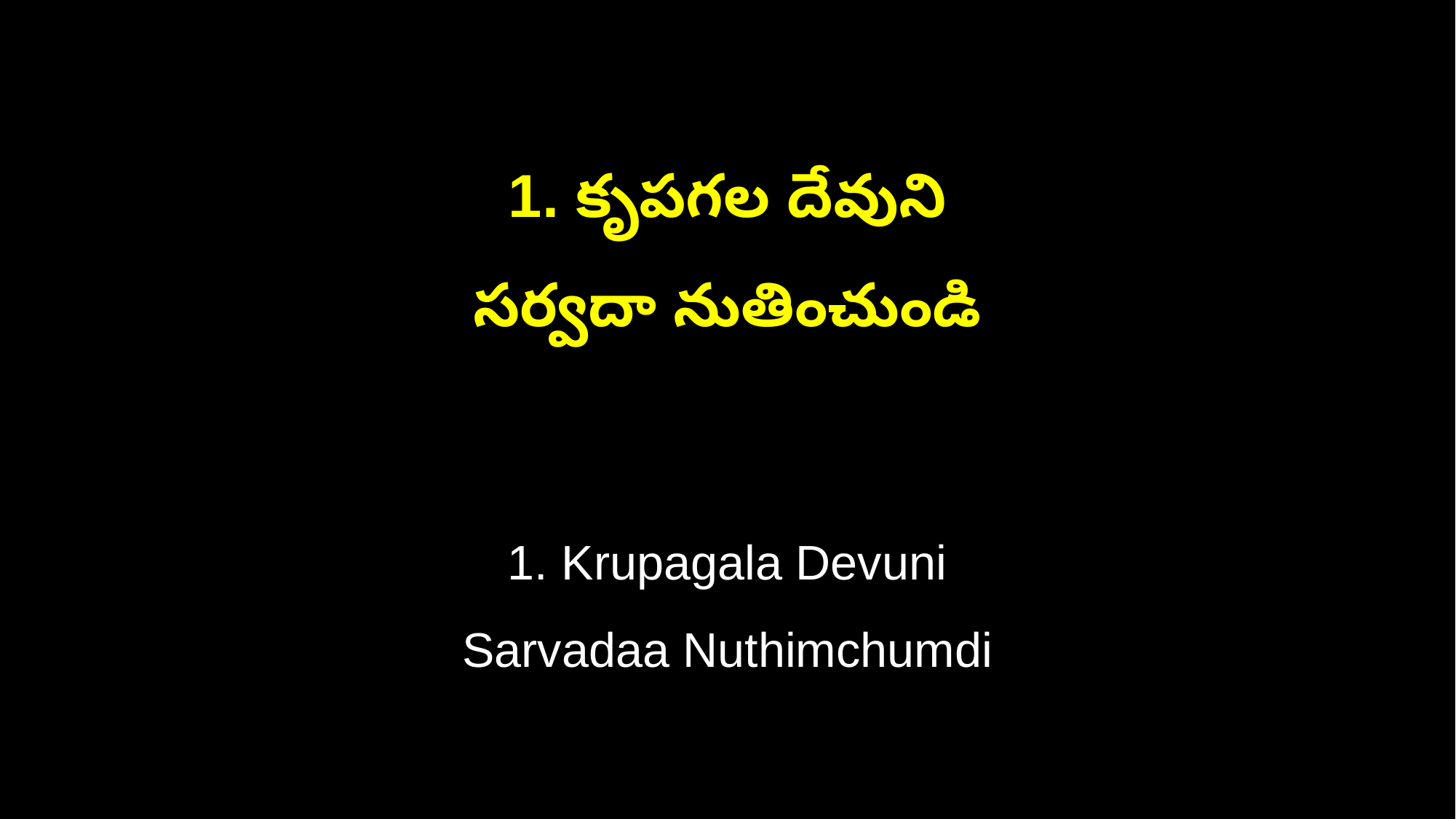

1. కృపగల దేవుని
సర్వదా నుతించుండి
1. Krupagala Devuni
Sarvadaa Nuthimchumdi